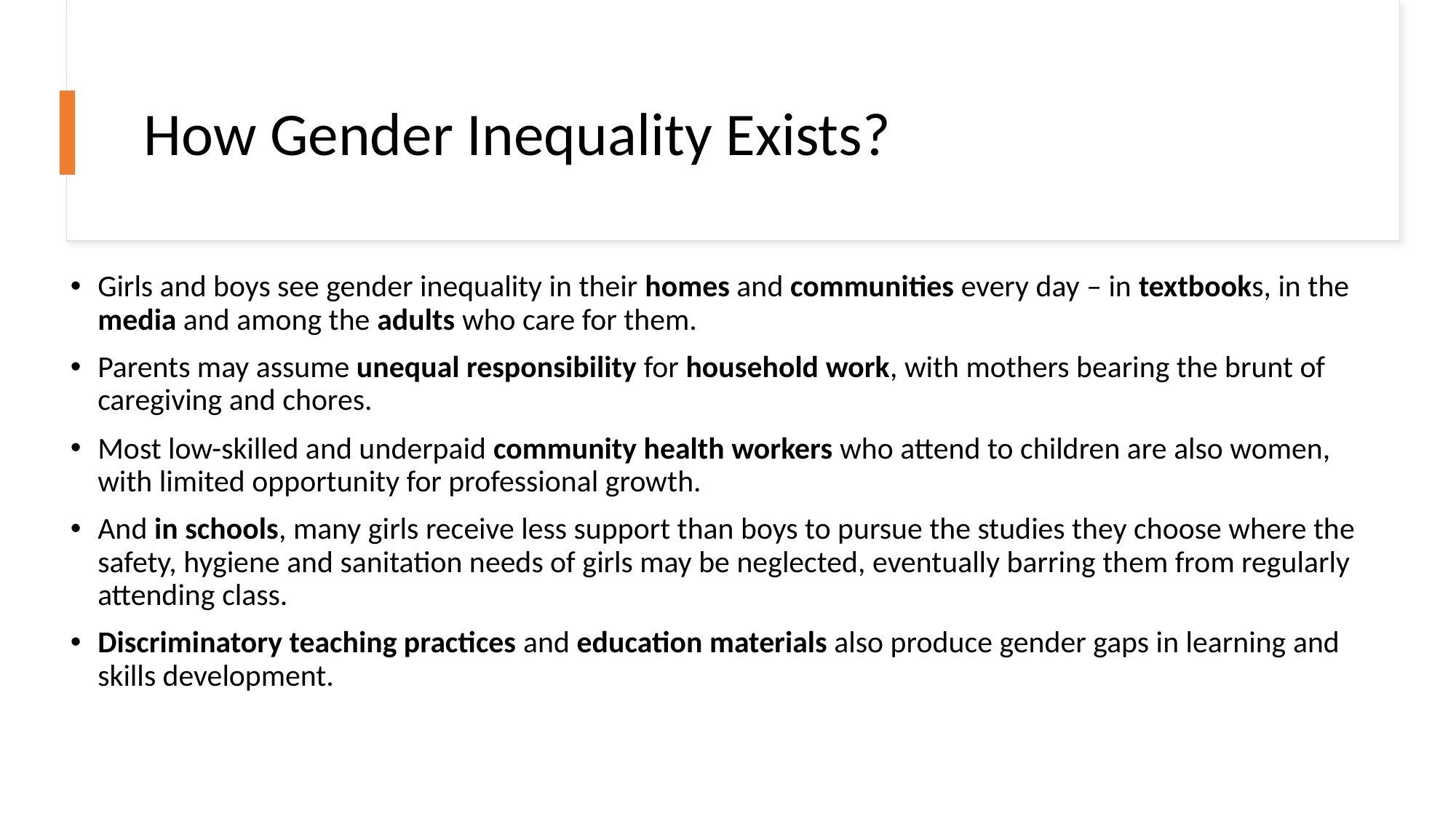

# How Gender Inequality Exists?

Girls and boys see gender inequality in their homes and communities every day – in textbooks, in the media and among the adults who care for them.
Parents may assume unequal responsibility for household work, with mothers bearing the brunt of caregiving and chores.
Most low-skilled and underpaid community health workers who attend to children are also women, with limited opportunity for professional growth.
And in schools, many girls receive less support than boys to pursue the studies they choose where the safety, hygiene and sanitation needs of girls may be neglected, eventually barring them from regularly attending class.
Discriminatory teaching practices and education materials also produce gender gaps in learning and skills development.